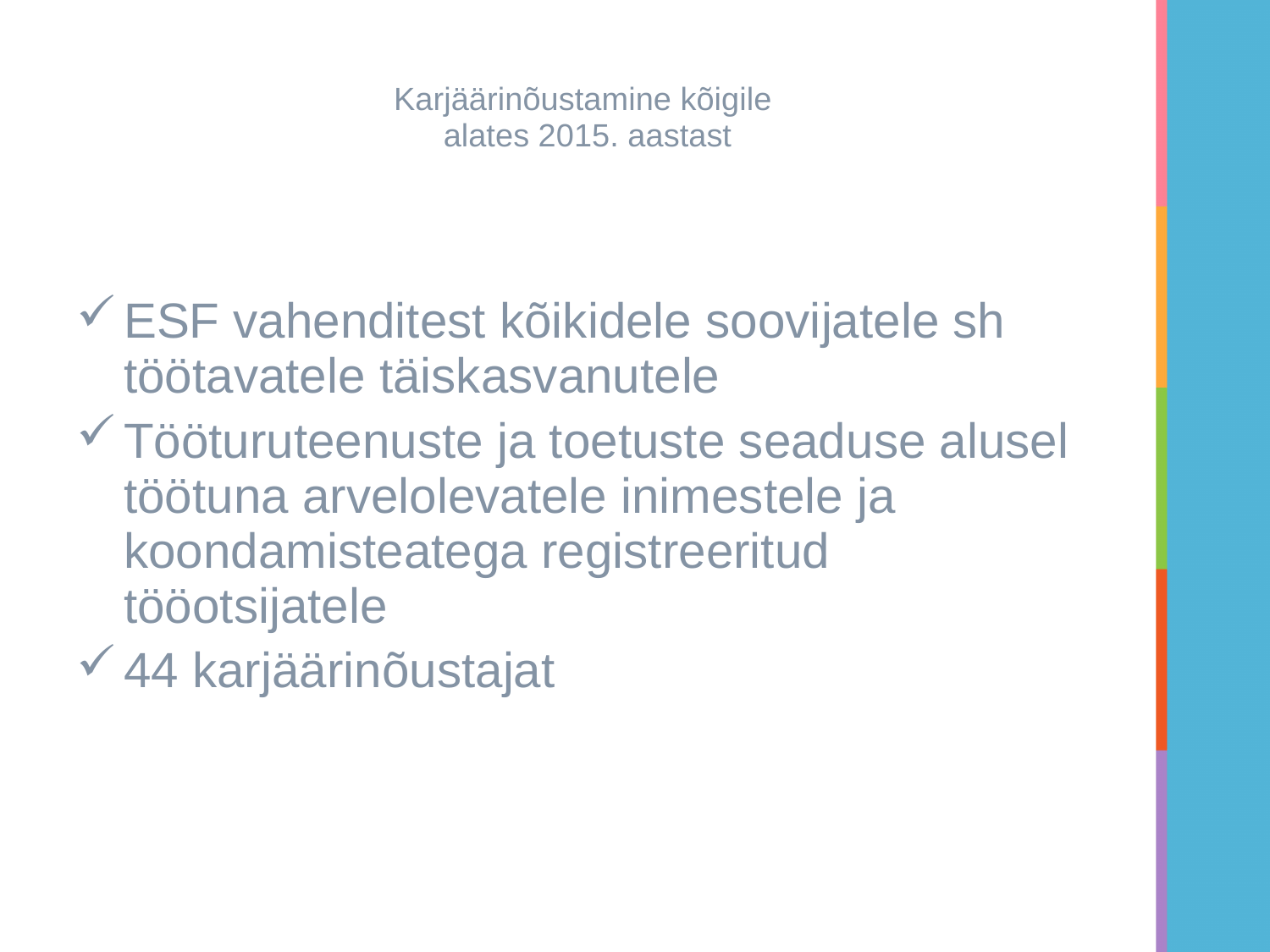

# Karjäärinõustamine kõigile alates 2015. aastast

ESF vahenditest kõikidele soovijatele sh töötavatele täiskasvanutele
Tööturuteenuste ja toetuste seaduse alusel töötuna arvelolevatele inimestele ja koondamisteatega registreeritud tööotsijatele
44 karjäärinõustajat